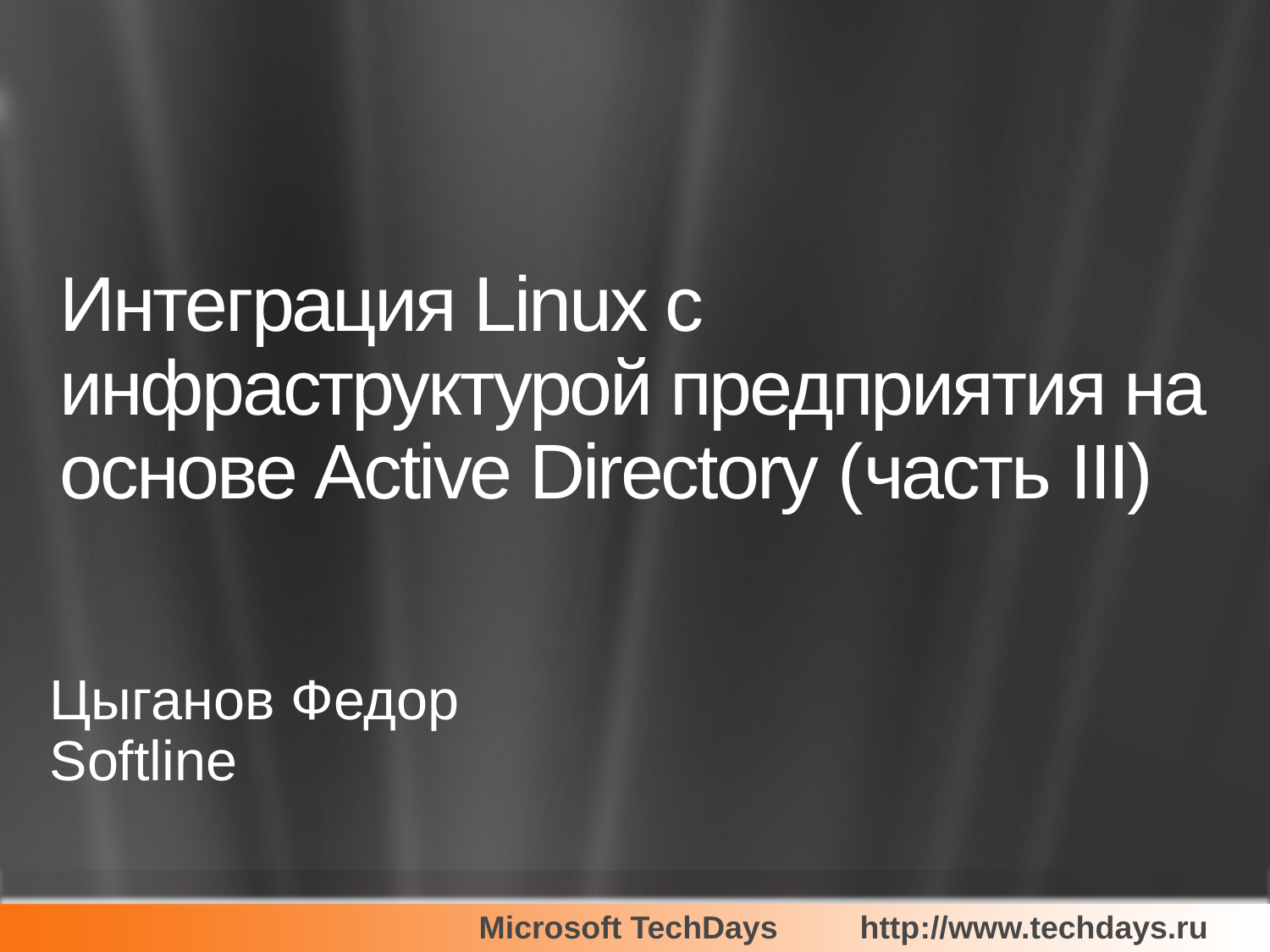

# Интеграция Linux с инфраструктурой предприятия на основе Active Directory (часть III)

Цыганов Федор
Softline